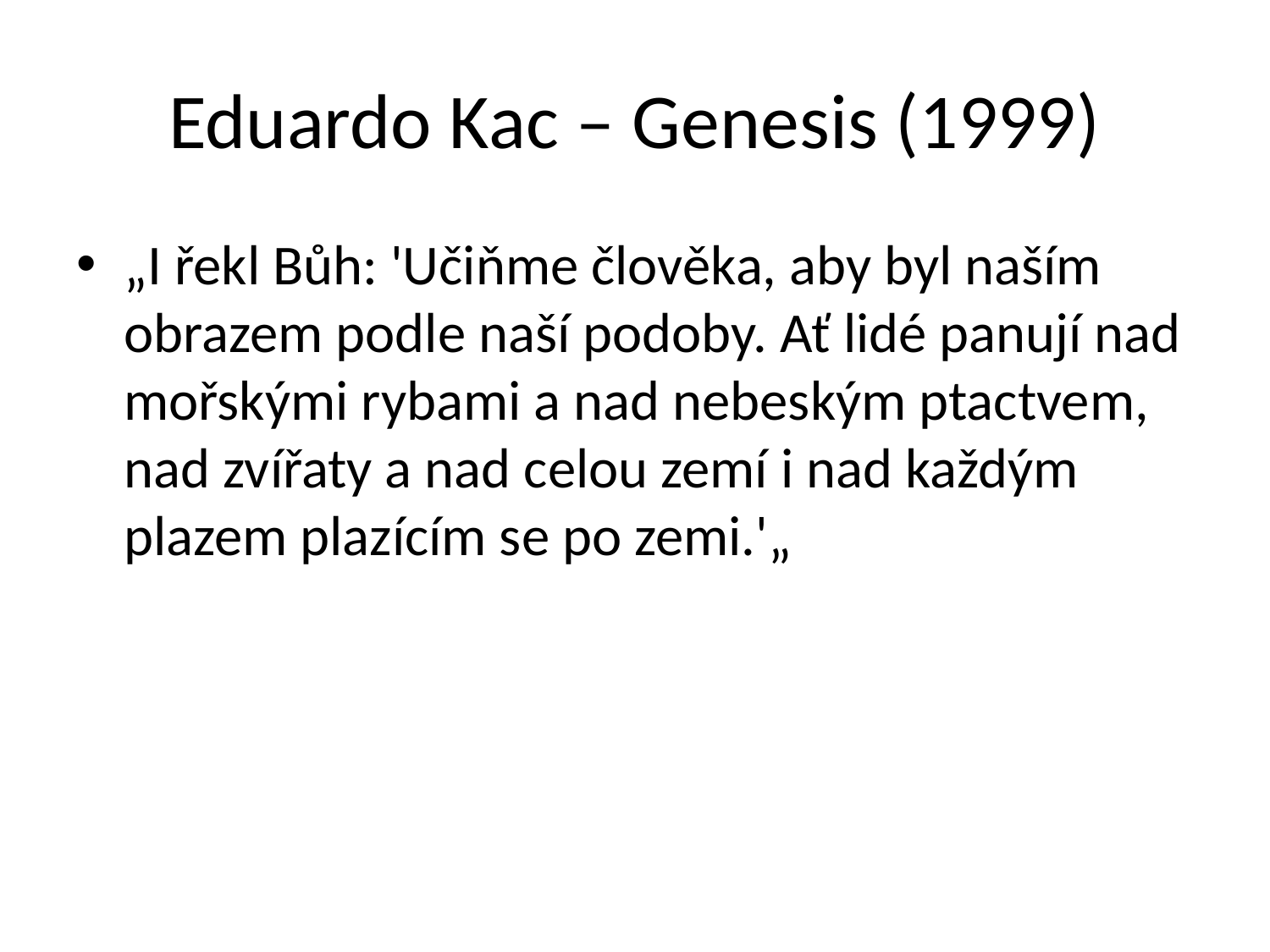

# Eduardo Kac – Genesis (1999)
„I řekl Bůh: 'Učiňme člověka, aby byl naším obrazem podle naší podoby. Ať lidé panují nad mořskými rybami a nad nebeským ptactvem, nad zvířaty a nad celou zemí i nad každým plazem plazícím se po zemi.'„